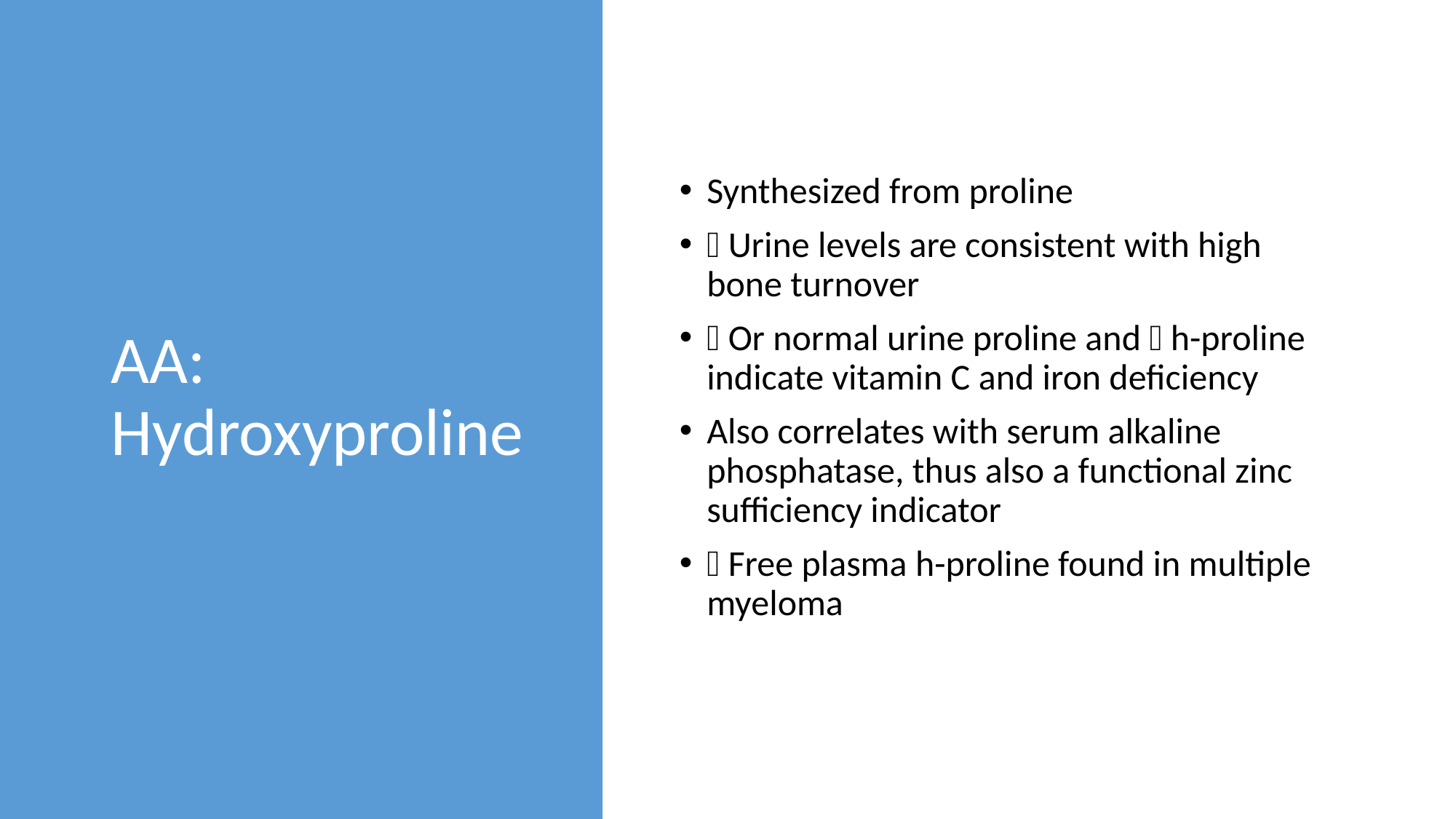

# AA: Hydroxyproline
Synthesized from proline
↑ Urine levels are consistent with high bone turnover
↑ Or normal urine proline and ↓ h-proline indicate vitamin C and iron deficiency
Also correlates with serum alkaline phosphatase, thus also a functional zinc sufficiency indicator
↑ Free plasma h-proline found in multiple myeloma